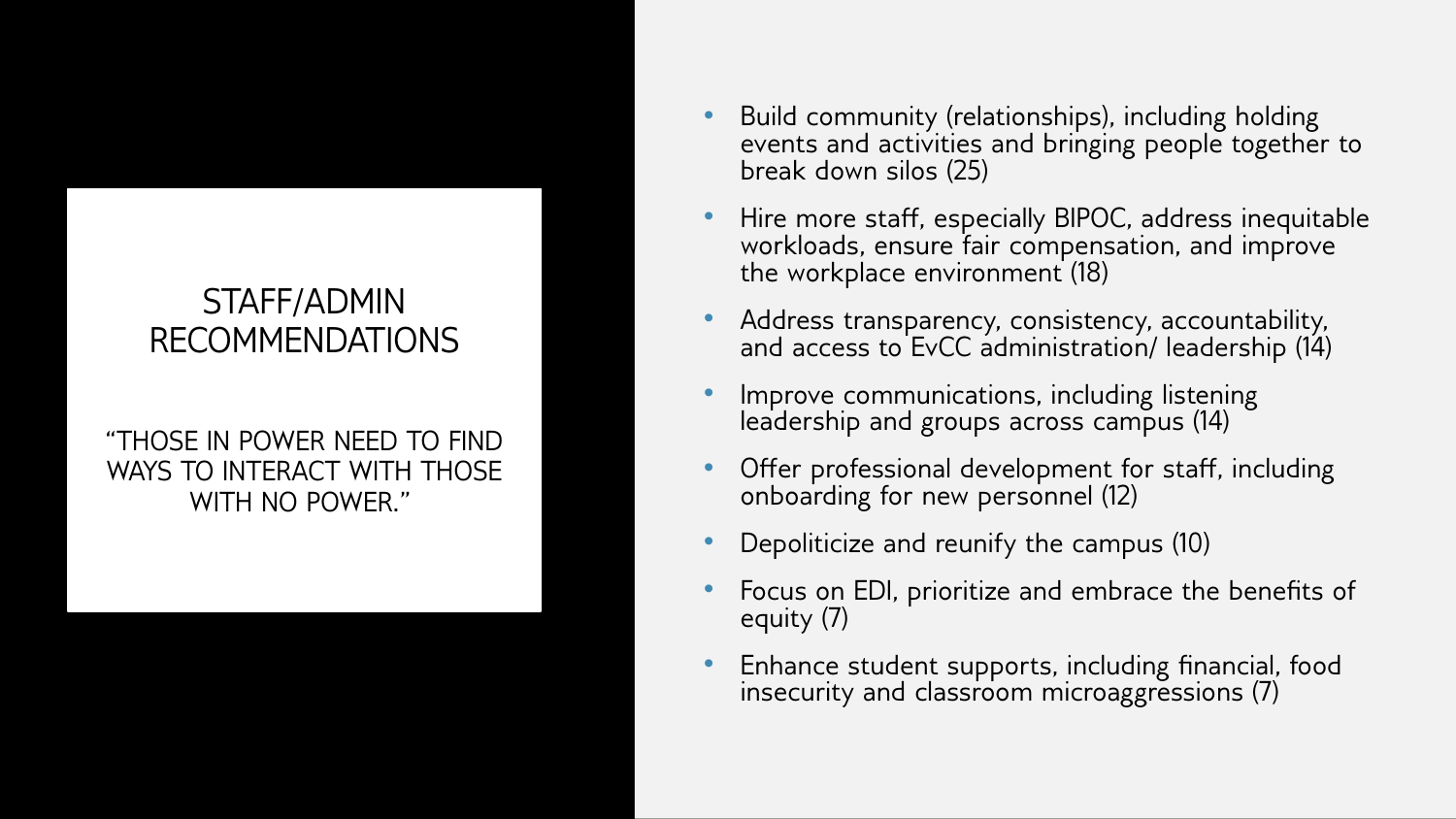

Build community (relationships), including holding events and activities and bringing people together to break down silos (25)
Hire more staff, especially BIPOC, address inequitable workloads, ensure fair compensation, and improve the workplace environment (18)
Address transparency, consistency, accountability, and access to EvCC administration/ leadership (14)
Improve communications, including listening leadership and groups across campus (14)
Offer professional development for staff, including onboarding for new personnel (12)
Depoliticize and reunify the campus (10)
Focus on EDI, prioritize and embrace the benefits of equity (7)
Enhance student supports, including financial, food insecurity and classroom microaggressions (7)

# STAFF/ADMIN RECOMMENDATIONS “THOSE IN POWER NEED TO FIND WAYS TO INTERACT WITH THOSE WITH NO POWER.”